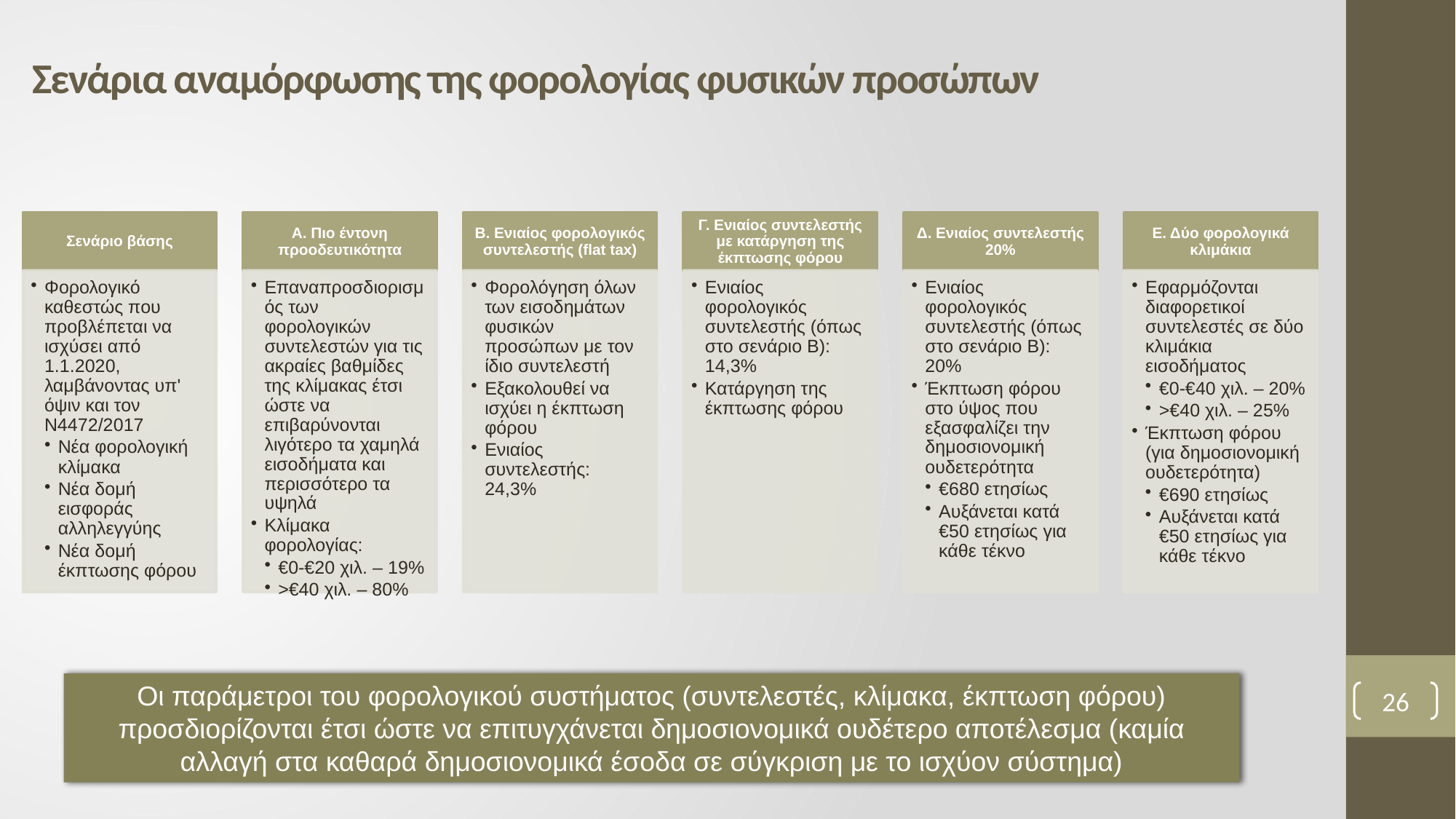

Σενάρια αναμόρφωσης της φορολογίας φυσικών προσώπων
Σενάριο βάσης
Φορολογικό καθεστώς που προβλέπεται να ισχύσει από 1.1.2020, λαμβάνοντας υπ' όψιν και τον Ν4472/2017
Nέα φορολογική κλίμακα
Nέα δομή εισφοράς αλληλεγγύης
Nέα δομή έκπτωσης φόρου
Α. Πιο έντονη προοδευτικότητα
Επαναπροσδιορισμός των φορολογικών συντελεστών για τις ακραίες βαθμίδες της κλίμακας έτσι ώστε να επιβαρύνονται λιγότερο τα χαμηλά εισοδήματα και περισσότερο τα υψηλά
Κλίμακα φορολογίας:
€0-€20 χιλ. – 19%
>€40 χιλ. – 80%
Β. Ενιαίος φορολογικός συντελεστής (flat tax)
Φορολόγηση όλων των εισοδημάτων φυσικών προσώπων με τον ίδιο συντελεστή
Εξακολουθεί να ισχύει η έκπτωση φόρου
Ενιαίος συντελεστής: 24,3%
Γ. Ενιαίος συντελεστής με κατάργηση της έκπτωσης φόρου
Ενιαίος φορολογικός συντελεστής (όπως στο σενάριο Β): 14,3%
Κατάργηση της έκπτωσης φόρου
Δ. Ενιαίος συντελεστής 20%
Ενιαίος φορολογικός συντελεστής (όπως στο σενάριο Β): 20%
Έκπτωση φόρου στο ύψος που εξασφαλίζει την δημοσιονομική ουδετερότητα
€680 ετησίως
Aυξάνεται κατά €50 ετησίως για κάθε τέκνο
Ε. Δύο φορολογικά κλιμάκια
Εφαρμόζονται διαφορετικοί συντελεστές σε δύο κλιμάκια εισοδήματος
€0-€40 χιλ. – 20%
>€40 χιλ. – 25%
Έκπτωση φόρου (για δημοσιονομική ουδετερότητα)
€690 ετησίως
Aυξάνεται κατά €50 ετησίως για κάθε τέκνο
Οι παράμετροι του φορολογικού συστήματος (συντελεστές, κλίμακα, έκπτωση φόρου) προσδιορίζονται έτσι ώστε να επιτυγχάνεται δημοσιονομικά ουδέτερο αποτέλεσμα (καμία αλλαγή στα καθαρά δημοσιονομικά έσοδα σε σύγκριση με το ισχύον σύστημα)

26